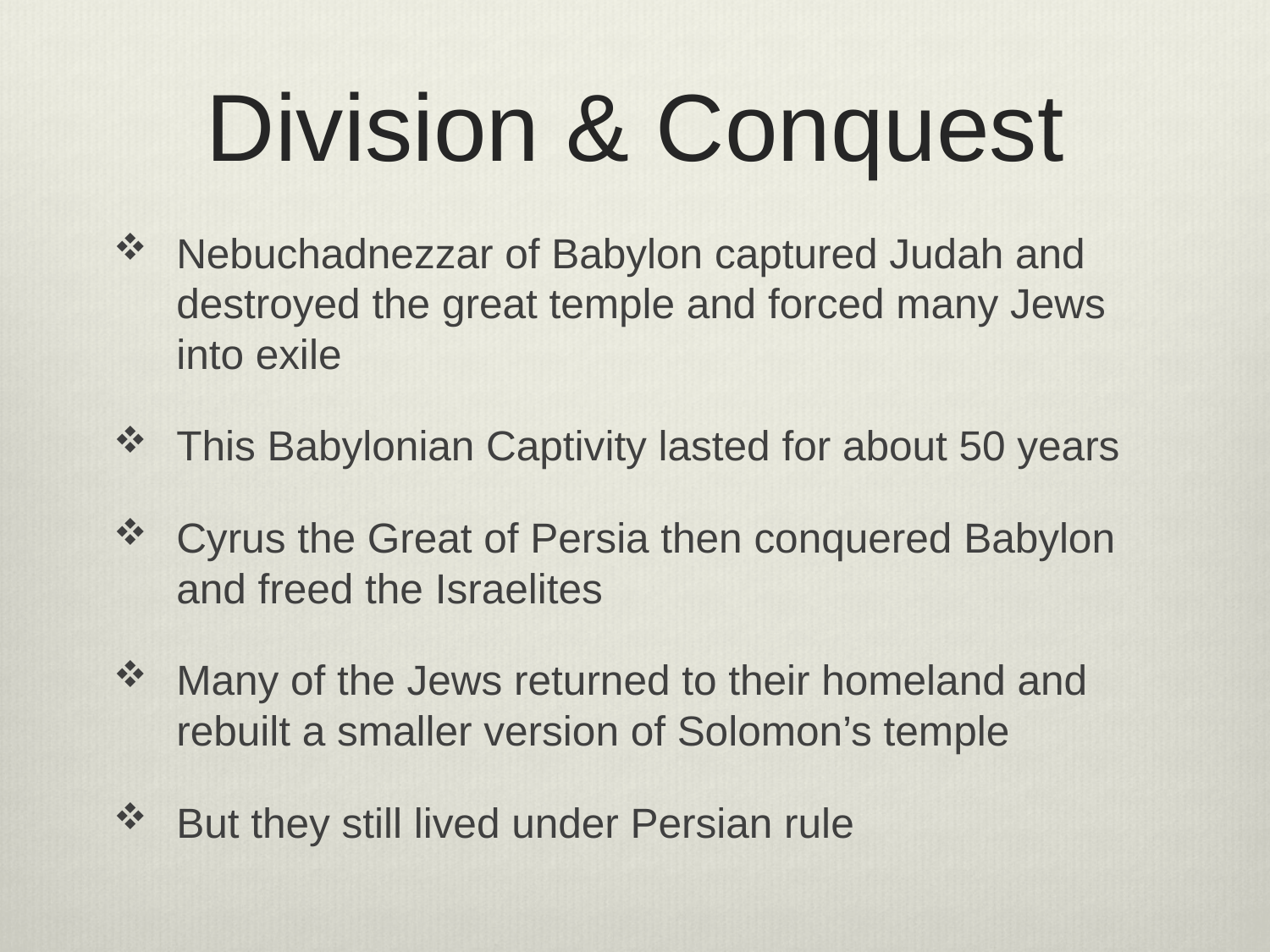

# Division & Conquest
Nebuchadnezzar of Babylon captured Judah and destroyed the great temple and forced many Jews into exile
This Babylonian Captivity lasted for about 50 years
Cyrus the Great of Persia then conquered Babylon and freed the Israelites
Many of the Jews returned to their homeland and rebuilt a smaller version of Solomon’s temple
But they still lived under Persian rule